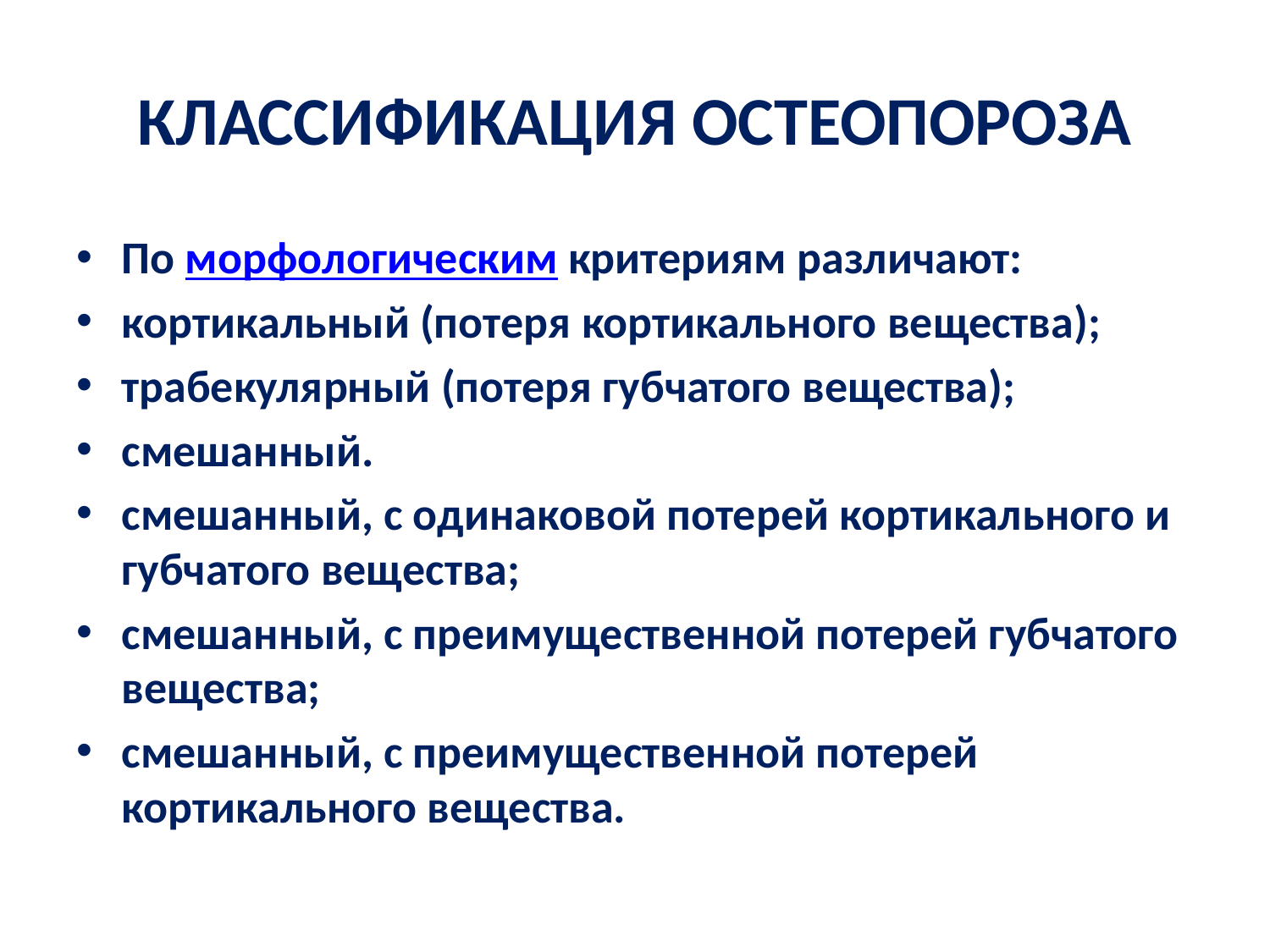

# КЛАССИФИКАЦИЯ ОСТЕОПОРОЗА
По морфологическим критериям различают:
кортикальный (потеря кортикального вещества);
трабекулярный (потеря губчатого вещества);
смешанный.
смешанный, с одинаковой потерей кортикального и губчатого вещества;
смешанный, с преимущественной потерей губчатого вещества;
смешанный, с преимущественной потерей кортикального вещества.